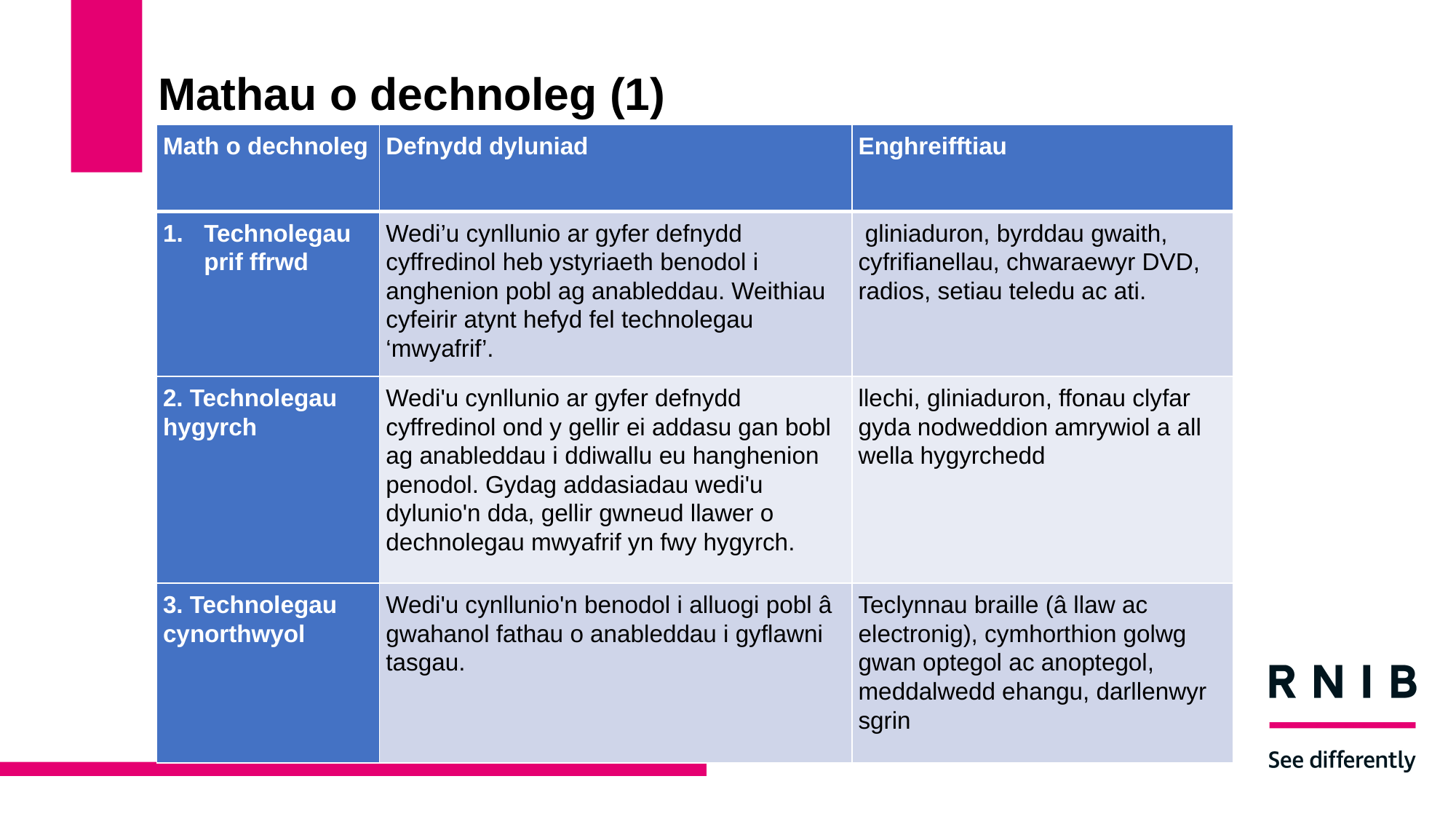

# Mathau o dechnoleg (1)
| Math o dechnoleg | Defnydd dyluniad | Enghreifftiau |
| --- | --- | --- |
| Technolegau prif ffrwd | Wedi’u cynllunio ar gyfer defnydd cyffredinol heb ystyriaeth benodol i anghenion pobl ag anableddau. Weithiau cyfeirir atynt hefyd fel technolegau ‘mwyafrif’. | gliniaduron, byrddau gwaith, cyfrifianellau, chwaraewyr DVD, radios, setiau teledu ac ati. |
| 2. Technolegau hygyrch | Wedi'u cynllunio ar gyfer defnydd cyffredinol ond y gellir ei addasu gan bobl ag anableddau i ddiwallu eu hanghenion penodol. Gydag addasiadau wedi'u dylunio'n dda, gellir gwneud llawer o dechnolegau mwyafrif yn fwy hygyrch. | llechi, gliniaduron, ffonau clyfar gyda nodweddion amrywiol a all wella hygyrchedd |
| 3. Technolegau cynorthwyol | Wedi'u cynllunio'n benodol i alluogi pobl â gwahanol fathau o anableddau i gyflawni tasgau. | Teclynnau braille (â llaw ac electronig), cymhorthion golwg gwan optegol ac anoptegol, meddalwedd ehangu, darllenwyr sgrin |